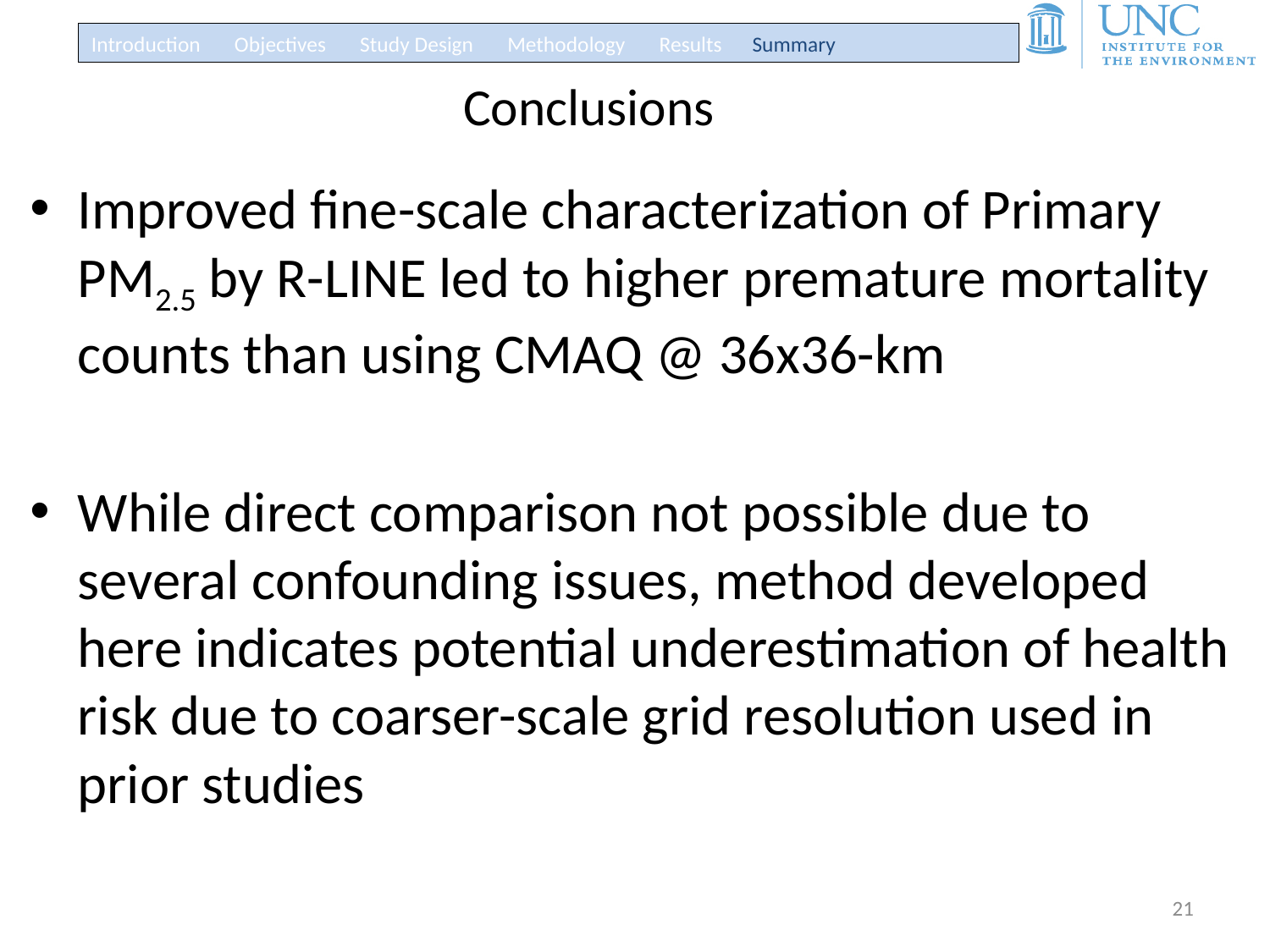

Introduction       Objectives       Study Design       Methodology       Results      Summary
# Conclusions
Improved fine-scale characterization of Primary PM2.5 by R-LINE led to higher premature mortality counts than using CMAQ @ 36x36-km

While direct comparison not possible due to several confounding issues, method developed here indicates potential underestimation of health risk due to coarser-scale grid resolution used in prior studies
21